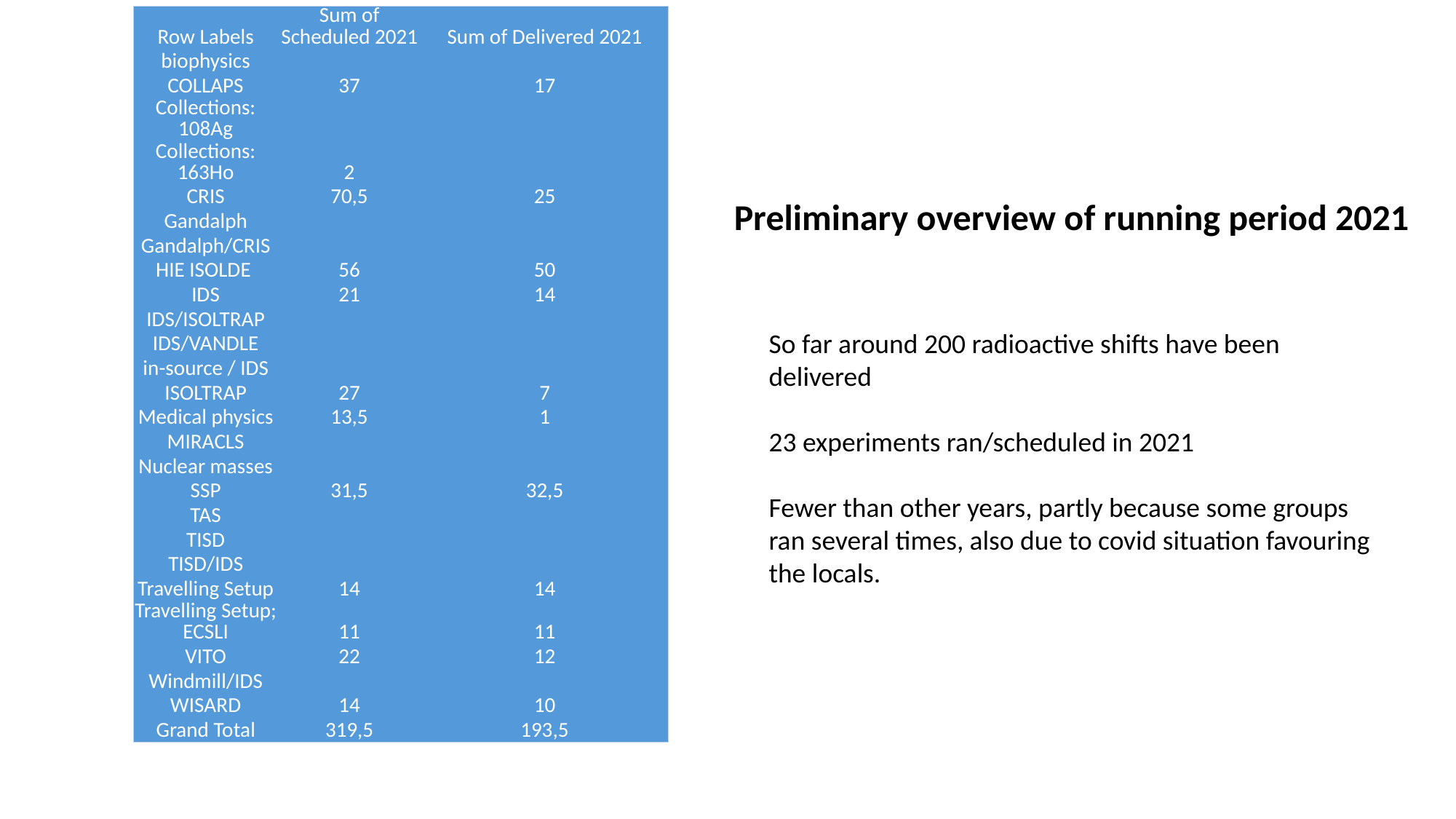

| Row Labels | Sum of Scheduled 2021 | Sum of Delivered 2021 |
| --- | --- | --- |
| biophysics |  |  |
| COLLAPS | 37 | 17 |
| Collections: 108Ag |  |  |
| Collections: 163Ho | 2 |  |
| CRIS | 70,5 | 25 |
| Gandalph |  |  |
| Gandalph/CRIS |  |  |
| HIE ISOLDE | 56 | 50 |
| IDS | 21 | 14 |
| IDS/ISOLTRAP |  |  |
| IDS/VANDLE |  |  |
| in-source / IDS |  |  |
| ISOLTRAP | 27 | 7 |
| Medical physics | 13,5 | 1 |
| MIRACLS |  |  |
| Nuclear masses |  |  |
| SSP | 31,5 | 32,5 |
| TAS |  |  |
| TISD |  |  |
| TISD/IDS |  |  |
| Travelling Setup | 14 | 14 |
| Travelling Setup; ECSLI | 11 | 11 |
| VITO | 22 | 12 |
| Windmill/IDS |  |  |
| WISARD | 14 | 10 |
| Grand Total | 319,5 | 193,5 |
Preliminary overview of running period 2021
So far around 200 radioactive shifts have been delivered

23 experiments ran/scheduled in 2021

Fewer than other years, partly because some groups ran several times, also due to covid situation favouring the locals.